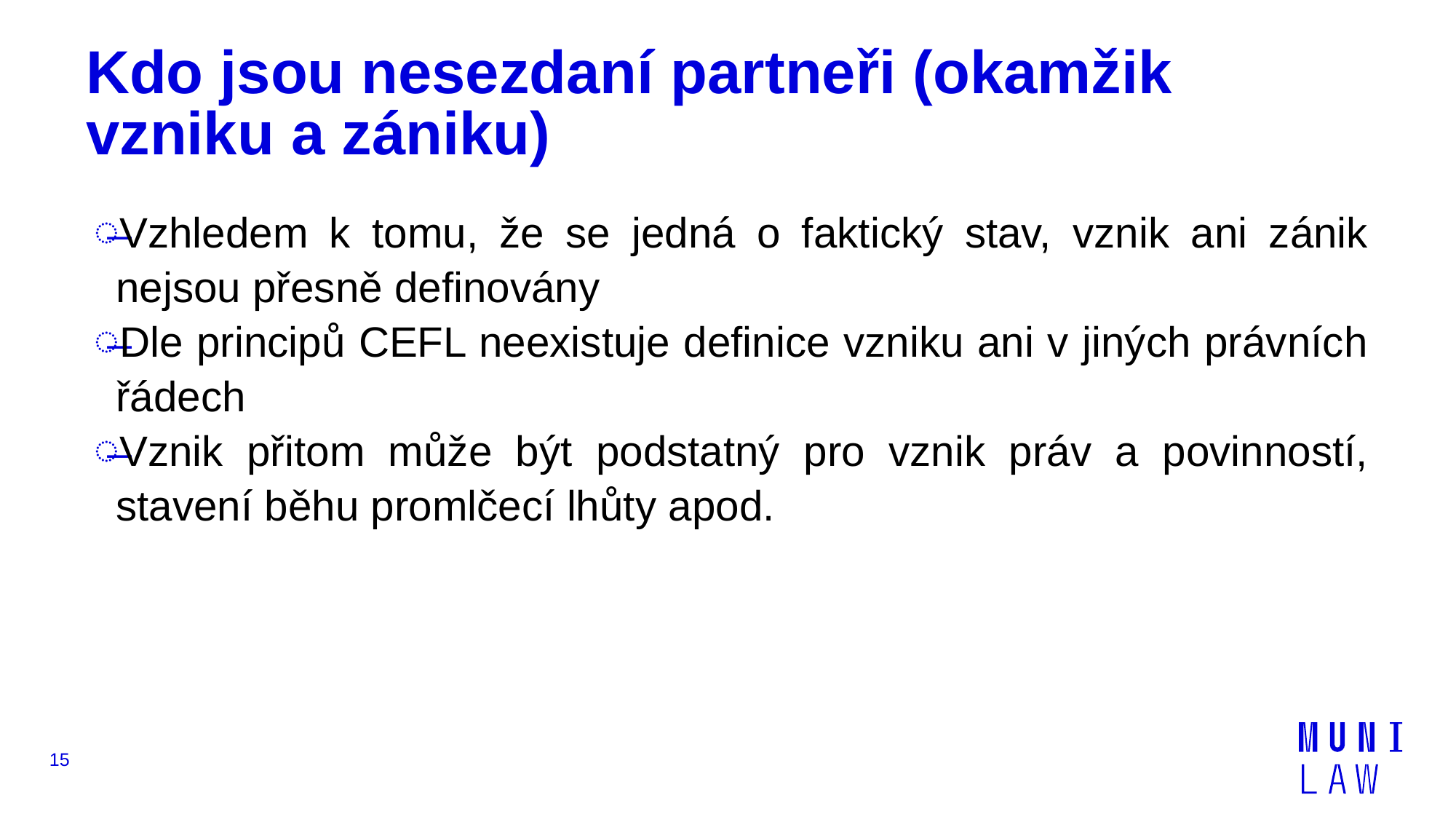

# Kdo jsou nesezdaní partneři (okamžik vzniku a zániku)
Vzhledem k tomu, že se jedná o faktický stav, vznik ani zánik nejsou přesně definovány
Dle principů CEFL neexistuje definice vzniku ani v jiných právních řádech
Vznik přitom může být podstatný pro vznik práv a povinností, stavení běhu promlčecí lhůty apod.

15